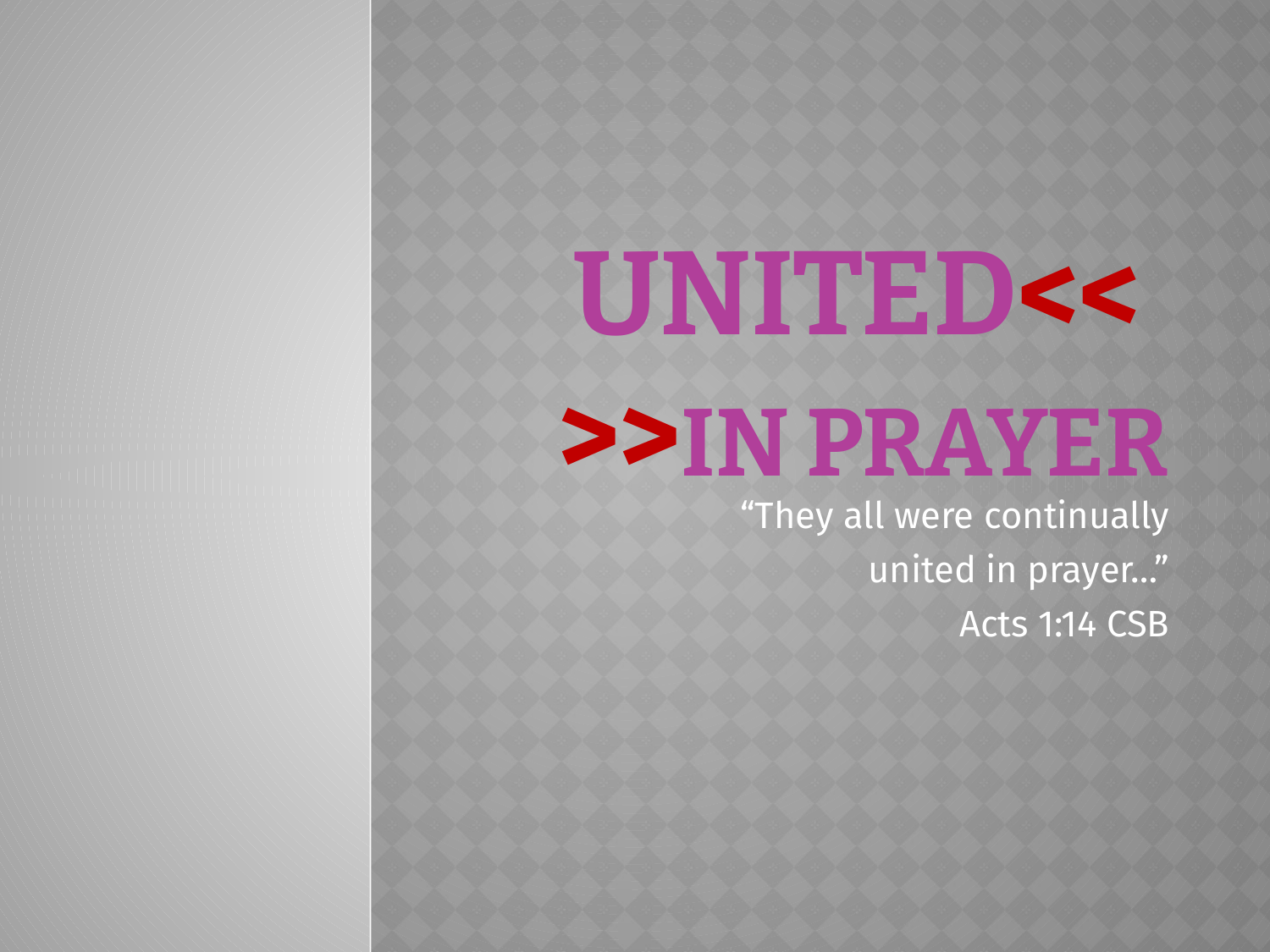

# UNITED<< >>IN PRAYER
“They all were continually
 united in prayer…”
Acts 1:14 CSB